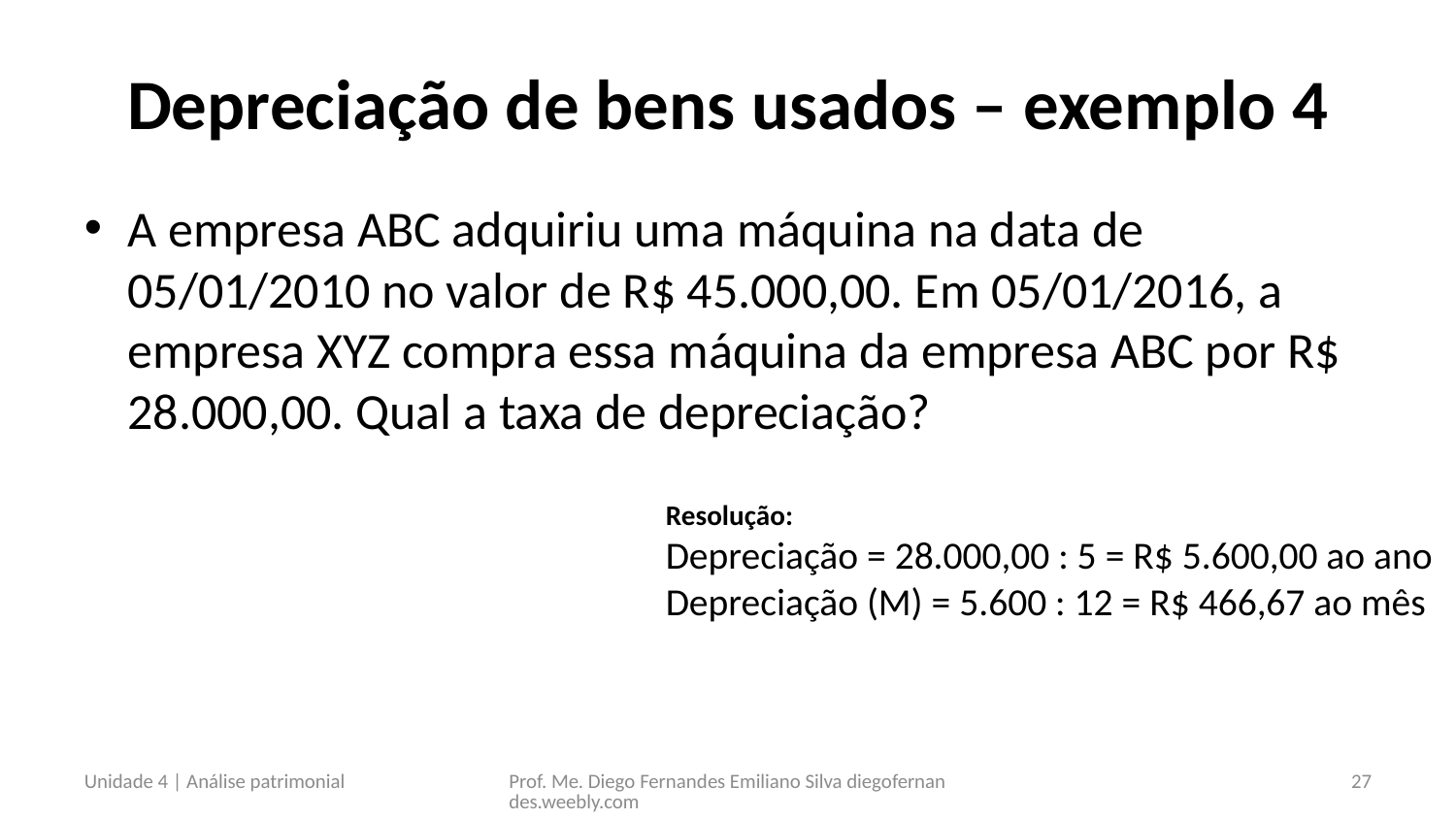

# Depreciação de bens usados – exemplo 4
A empresa ABC adquiriu uma máquina na data de 05/01/2010 no valor de R$ 45.000,00. Em 05/01/2016, a empresa XYZ compra essa máquina da empresa ABC por R$ 28.000,00. Qual a taxa de depreciação?
Resolução:
Depreciação = 28.000,00 : 5 = R$ 5.600,00 ao ano
Depreciação (M) = 5.600 : 12 = R$ 466,67 ao mês
Unidade 4 | Análise patrimonial
Prof. Me. Diego Fernandes Emiliano Silva diegofernandes.weebly.com
27